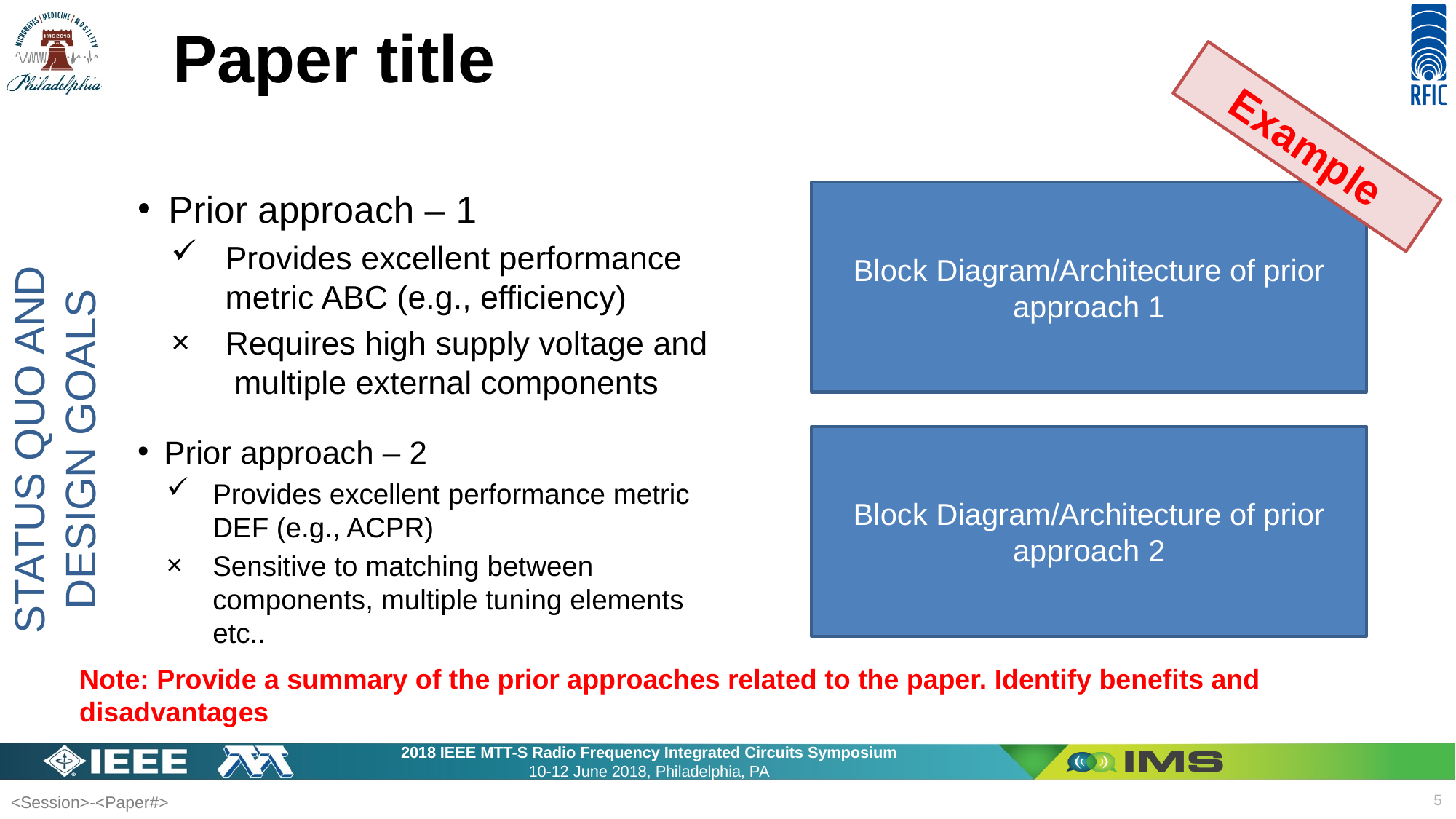

# Paper title
Example
Prior approach – 1
Provides excellent performance metric ABC (e.g., efficiency)
Requires high supply voltage and  multiple external components
Block Diagram/Architecture of prior approach 1
STATUS QUO AND DESIGN GOALS
Prior approach – 2
Provides excellent performance metric DEF (e.g., ACPR)
Sensitive to matching between components, multiple tuning elements etc..
Block Diagram/Architecture of prior approach 2
Note: Provide a summary of the prior approaches related to the paper. Identify benefits and disadvantages
5